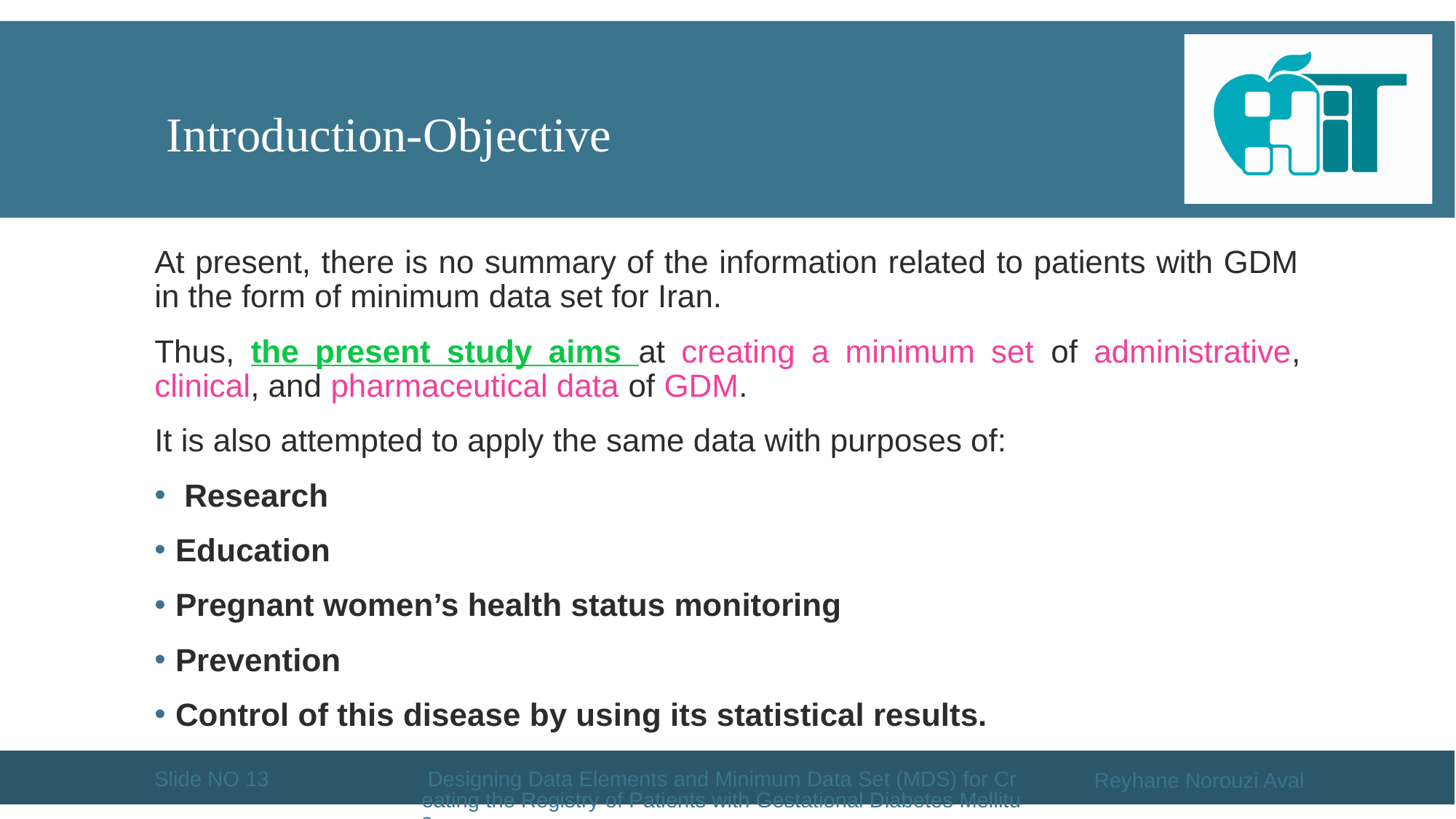

Introduction-Objective

At present, there is no summary of the information related to patients with GDM in the form of minimum data set for Iran.
Thus, the present study aims at creating a minimum set of administrative, clinical, and pharmaceutical data of GDM.
It is also attempted to apply the same data with purposes of:
 Research
Education
Pregnant women’s health status monitoring
Prevention
Control of this disease by using its statistical results.
Slide NO 13
 Designing Data Elements and Minimum Data Set (MDS) for Creating the Registry of Patients with Gestational Diabetes Mellitus
Reyhane Norouzi Aval